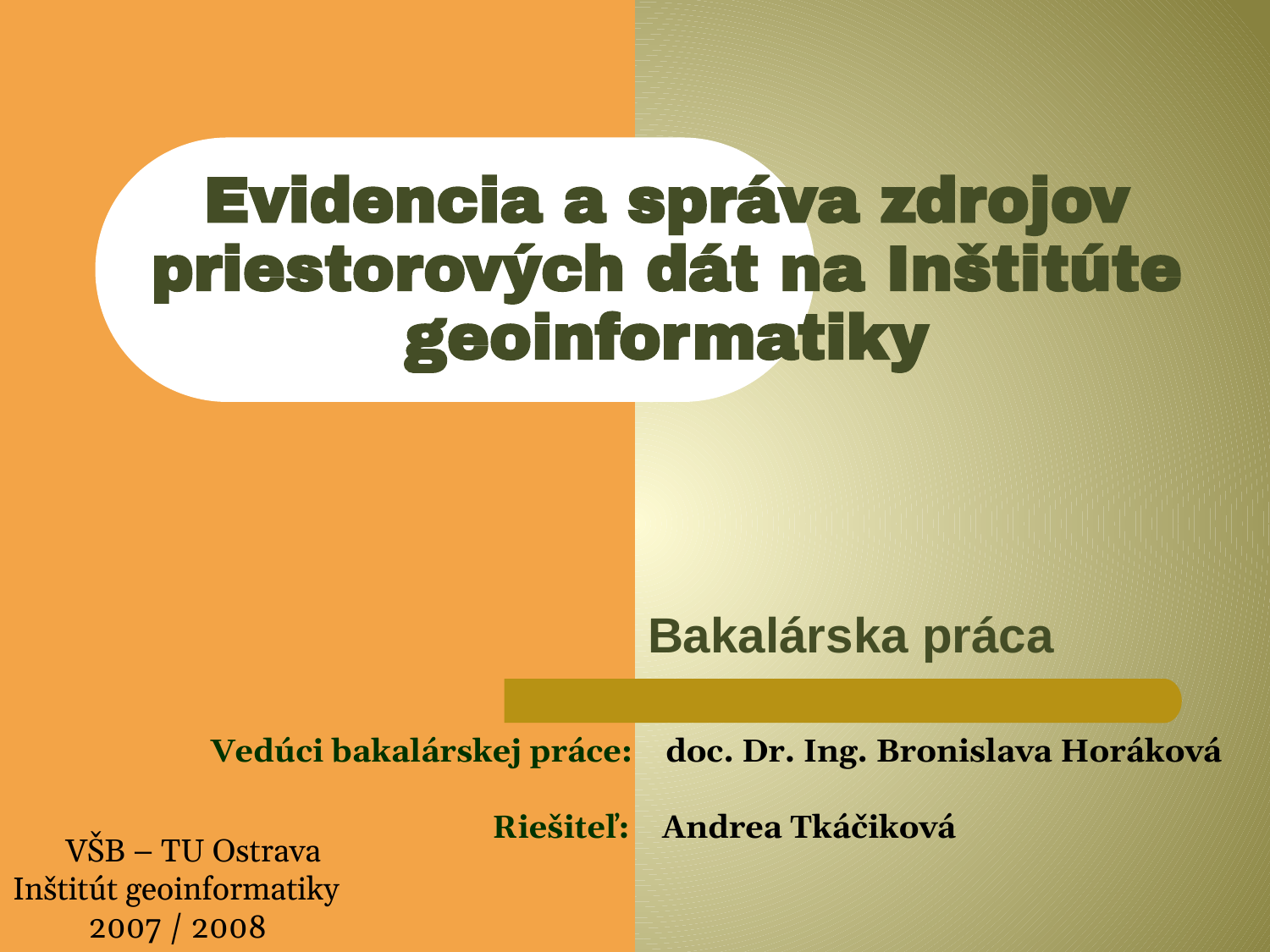

# Evidencia a správa zdrojov priestorových dát na Inštitúte geoinformatiky
Bakalárska práca
Vedúci bakalárskej práce:    doc. Dr. Ing. Bronislava Horáková

                                   Riešiteľ:    Andrea Tkáčiková

       VŠB – TU Ostrava
Inštitút geoinformatiky
          2007 / 2008